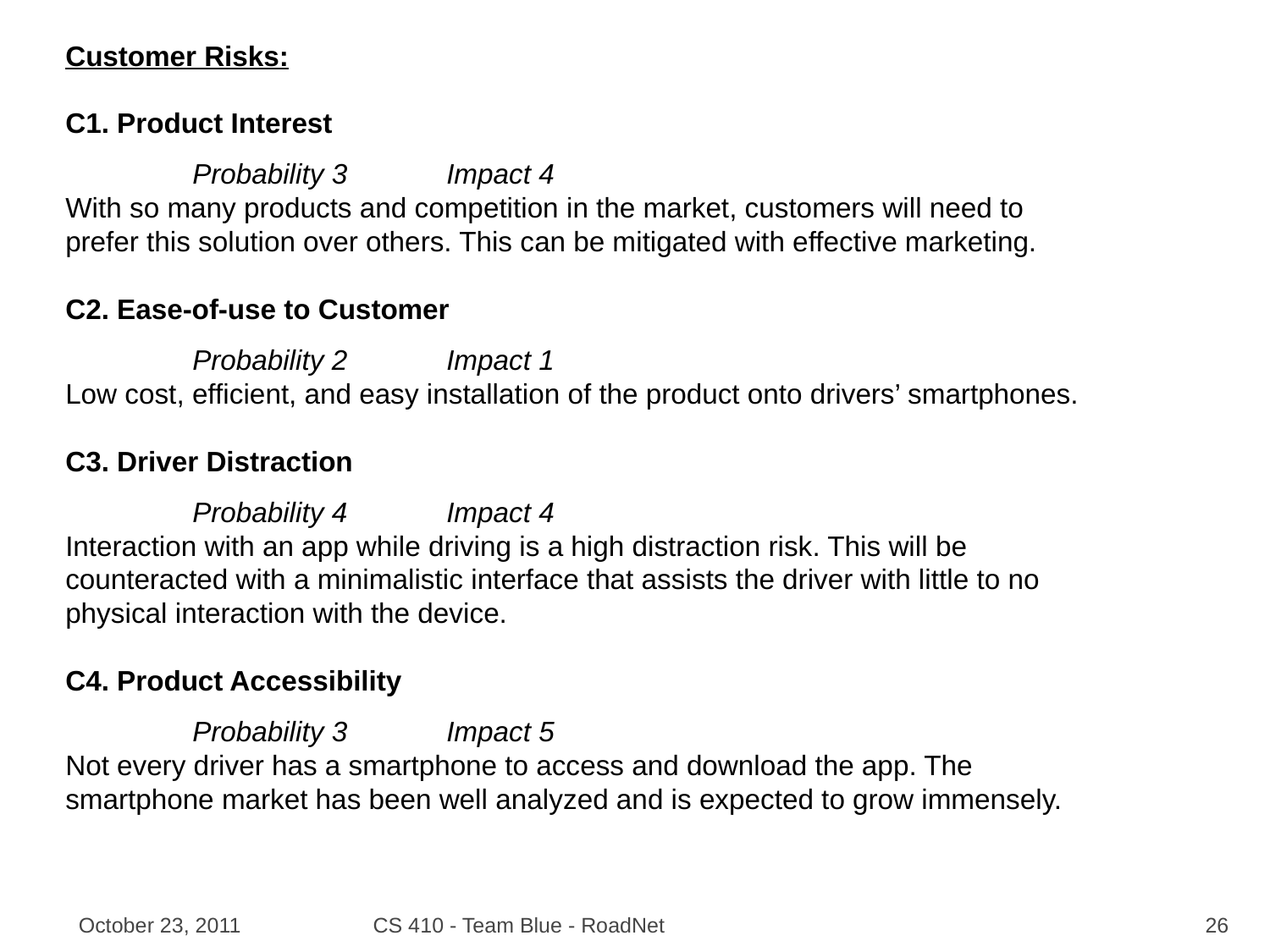

Customer Risks:

C1. Product Interest
	Probability 3	Impact 4
With so many products and competition in the market, customers will need to prefer this solution over others. This can be mitigated with effective marketing.

C2. Ease-of-use to Customer
	Probability 2	Impact 1
Low cost, efficient, and easy installation of the product onto drivers’ smartphones.

C3. Driver Distraction
	Probability 4	Impact 4
Interaction with an app while driving is a high distraction risk. This will be counteracted with a minimalistic interface that assists the driver with little to no physical interaction with the device.

C4. Product Accessibility
	Probability 3	Impact 5
Not every driver has a smartphone to access and download the app. The smartphone market has been well analyzed and is expected to grow immensely.
October 23, 2011
CS 410 - Team Blue - RoadNet
26